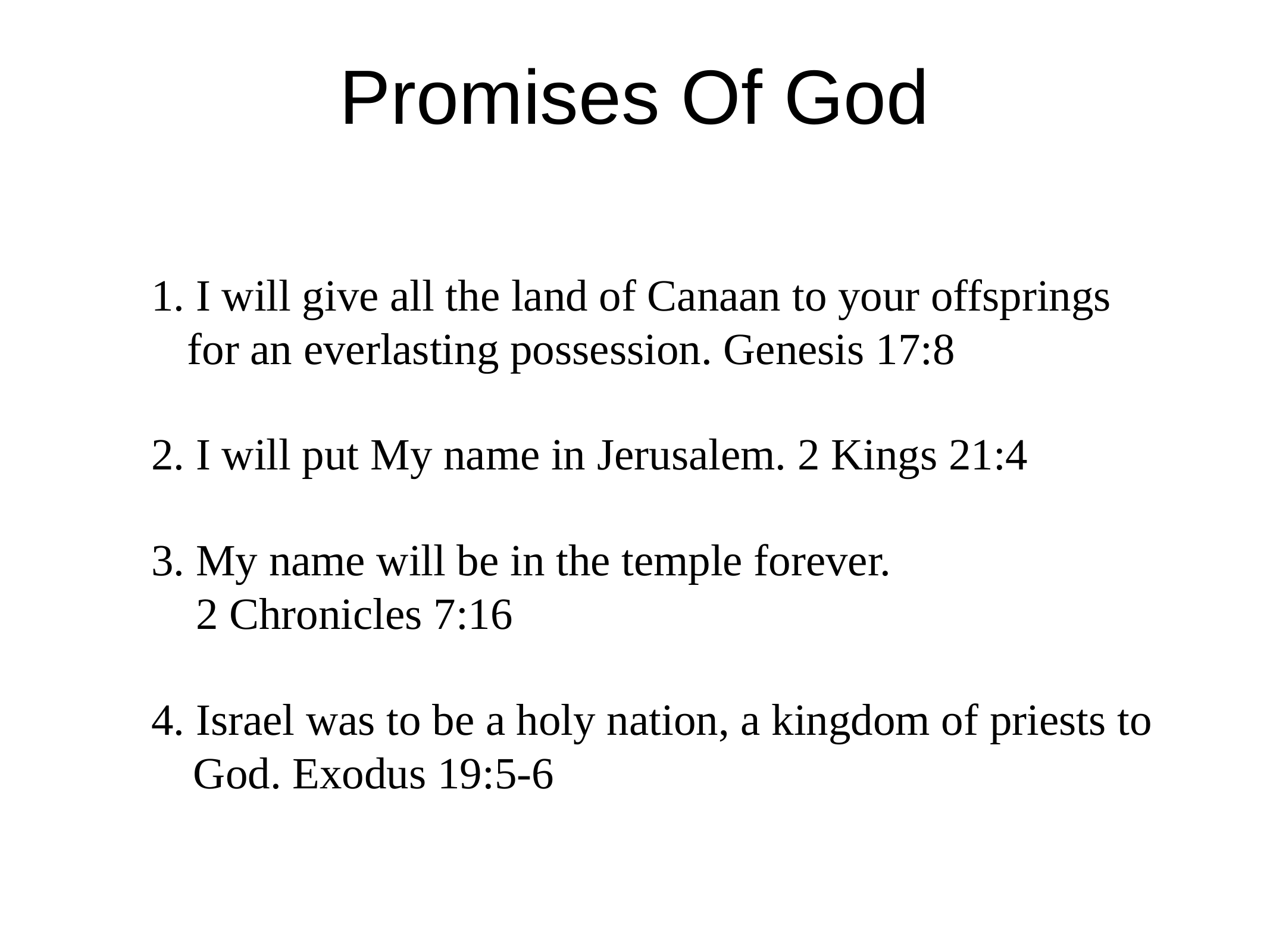

# Promises Of God
1. I will give all the land of Canaan to your offsprings for an everlasting possession. Genesis 17:8
2. I will put My name in Jerusalem. 2 Kings 21:4
3. My name will be in the temple forever.                        2 Chronicles 7:16
4. Israel was to be a holy nation, a kingdom of priests to God. Exodus 19:5-6